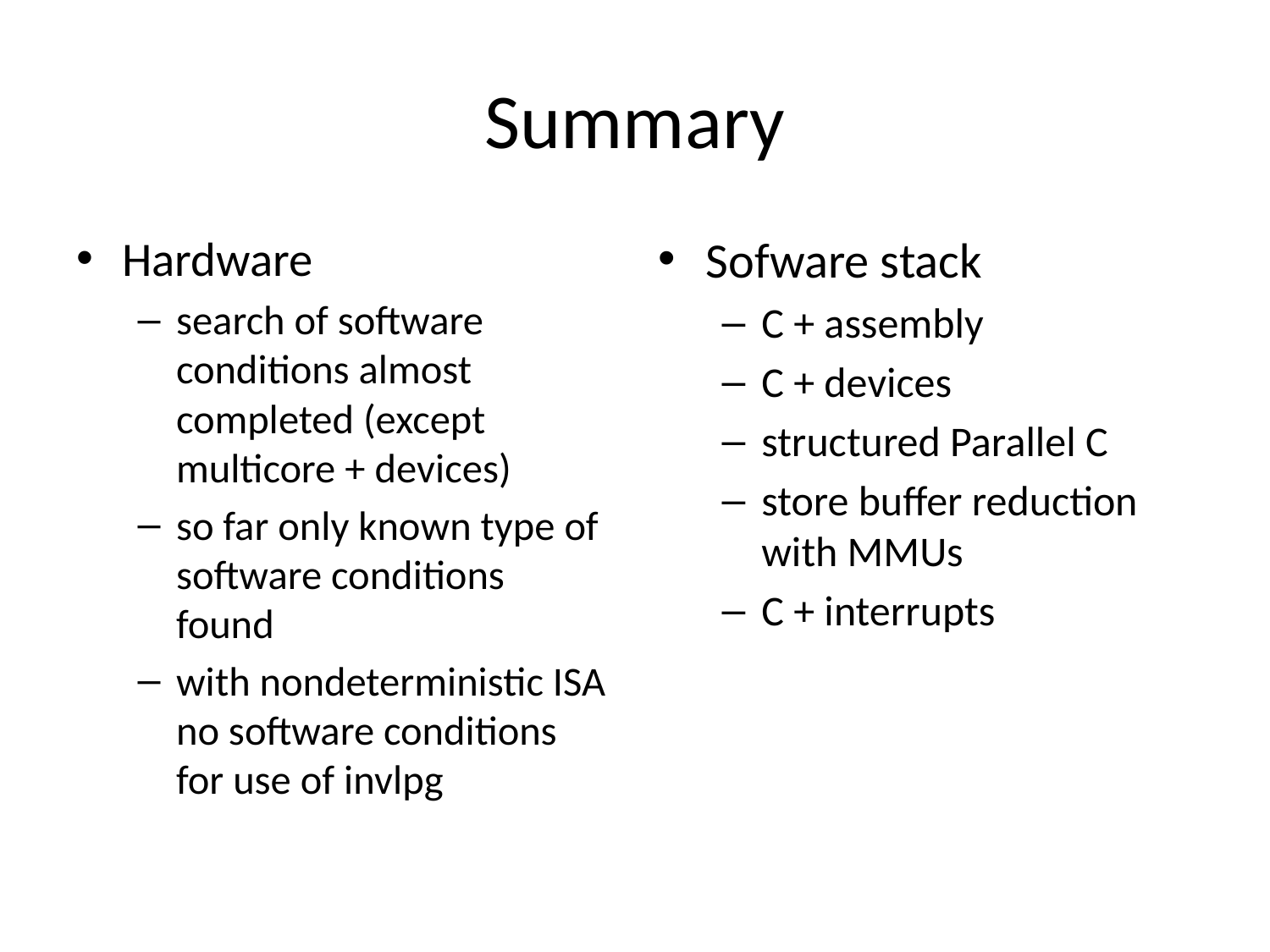

# Summary
Hardware
search of software conditions almost completed (except multicore + devices)
so far only known type of software conditions found
with nondeterministic ISA no software conditions for use of invlpg
Sofware stack
C + assembly
C + devices
structured Parallel C
store buffer reduction with MMUs
C + interrupts